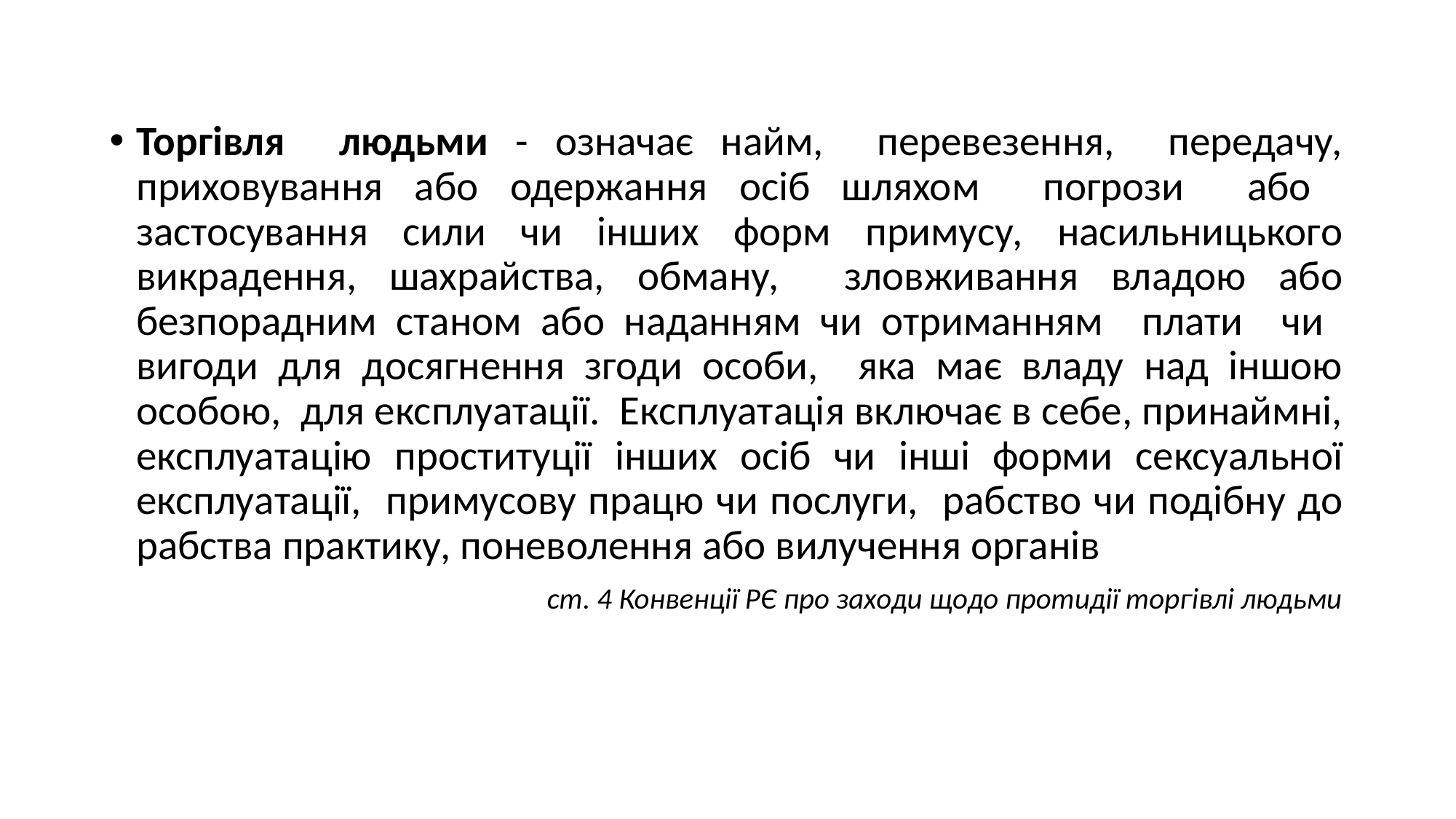

Торгівля  людьми - означає найм,  перевезення,  передачу, приховування або одержання осіб шляхом  погрози  або  застосування сили чи інших форм примусу, насильницького викрадення, шахрайства, обману,  зловживання владою або безпорадним станом або наданням чи отриманням  плати  чи  вигоди для досягнення згоди особи,  яка має владу над іншою особою,  для експлуатації.  Експлуатація включає в себе, принаймні, експлуатацію проституції інших осіб чи інші форми сексуальної експлуатації,  примусову працю чи послуги,  рабство чи подібну до рабства практику, поневолення або вилучення органів
ст. 4 Конвенції РЄ про заходи щодо протидії торгівлі людьми